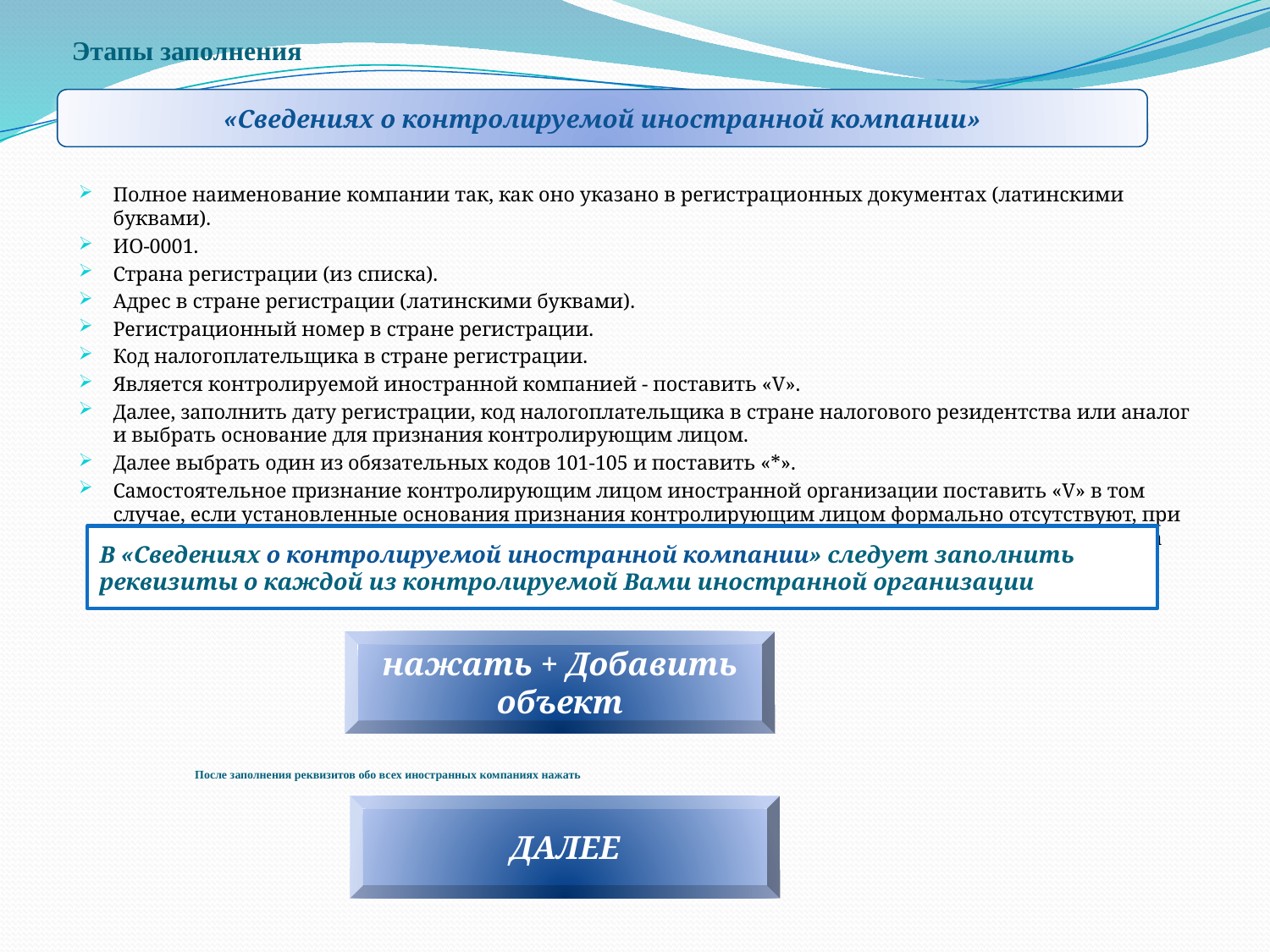

Этапы заполнения
«Сведениях о контролируемой иностранной компании»
Полное наименование компании так, как оно указано в регистрационных документах (латинскими буквами).
ИО-0001.
Страна регистрации (из списка).
Адрес в стране регистрации (латинскими буквами).
Регистрационный номер в стране регистрации.
Код налогоплательщика в стране регистрации.
Является контролируемой иностранной компанией - поставить «V».
Далее, заполнить дату регистрации, код налогоплательщика в стране налогового резидентства или аналог и выбрать основание для признания контролирующим лицом.
Далее выбрать один из обязательных кодов 101-105 и поставить «*».
Самостоятельное признание контролирующим лицом иностранной организации поставить «V» в том случае, если установленные основания признания контролирующим лицом формально отсутствуют, при этом налогоплательщик самостоятельно признает наличие у него критериев контролирующего лица, а также заполняется основание признания (наименование и реквизиты документа).

В «Сведениях о контролируемой иностранной компании» следует заполнить реквизиты о каждой из контролируемой Вами иностранной организации

нажать + Добавить объект

После заполнения реквизитов обо всех иностранных компаниях нажать

ДАЛЕЕ